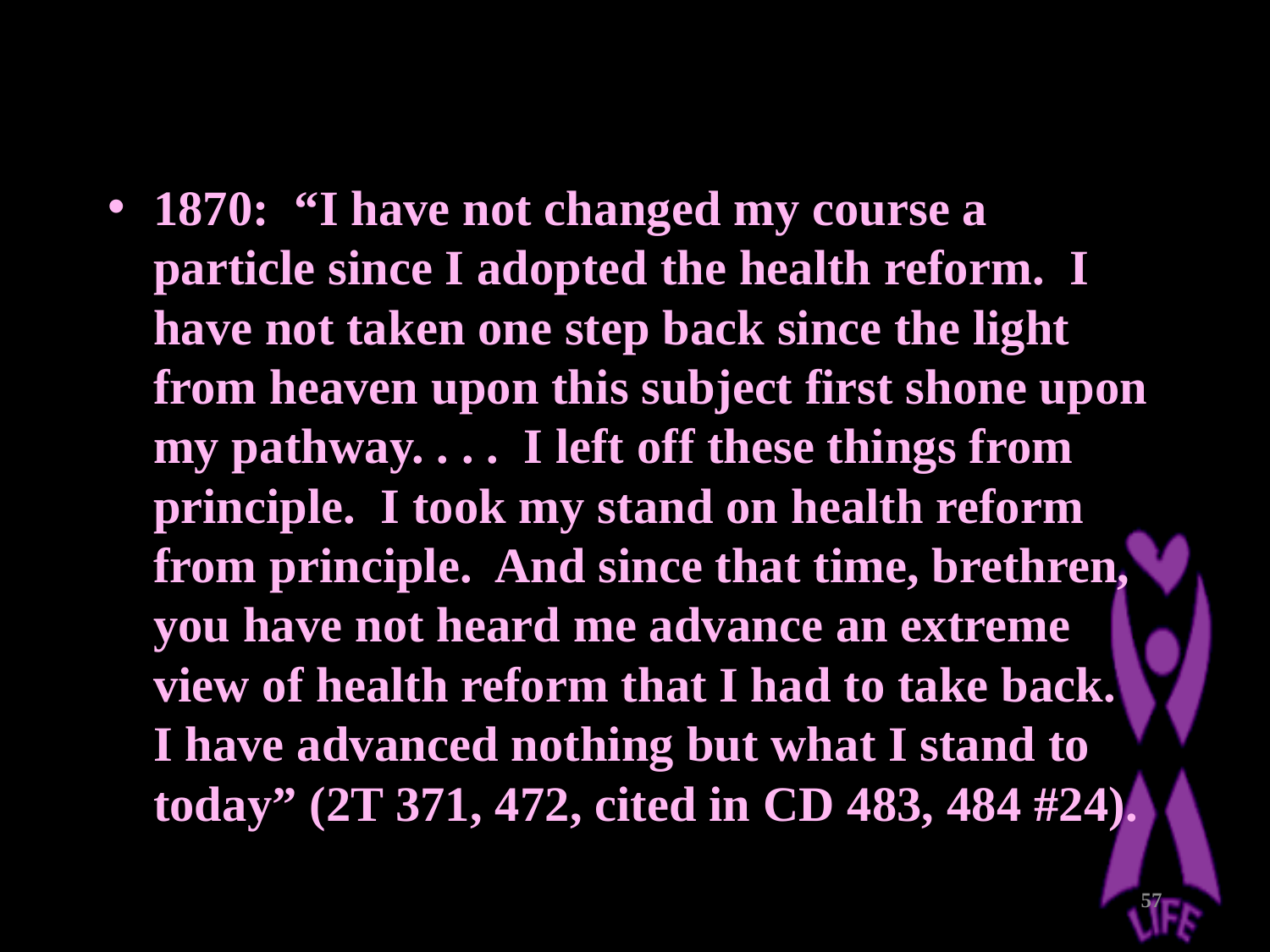

# 1870:  “I have not changed my course a particle since I adopted the health reform.  I have not taken one step back since the light from heaven upon this subject first shone upon my pathway. . . .  I left off these things from principle.  I took my stand on health reform from principle.  And since that time, brethren, you have not heard me advance an extreme view of health reform that I had to take back.  I have advanced nothing but what I stand to today” (2T 371, 472, cited in CD 483, 484 #24).
57